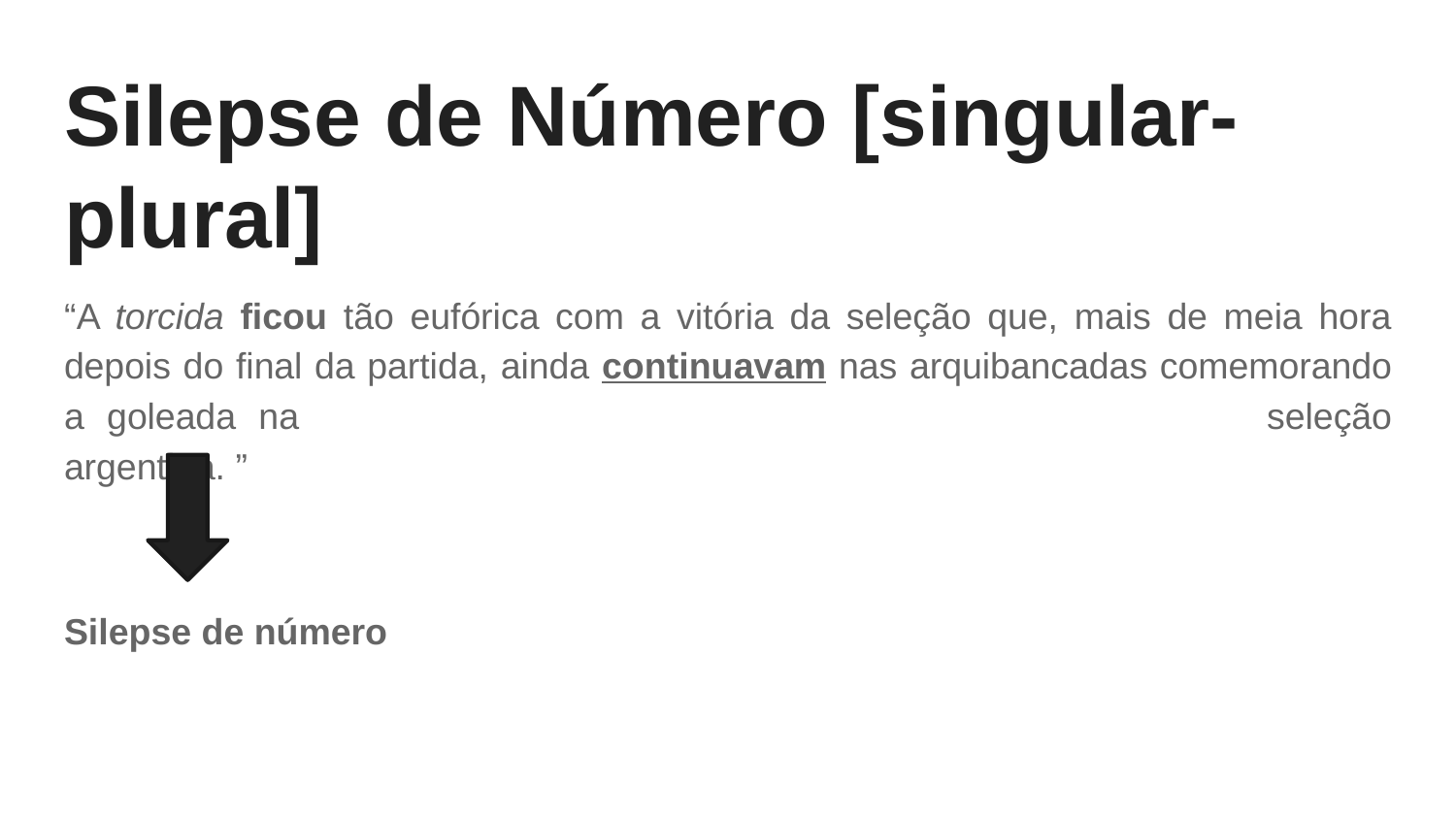

# Silepse de Número [singular-plural]

“A torcida ficou tão eufórica com a vitória da seleção que, mais de meia hora depois do final da partida, ainda continuavam nas arquibancadas comemorando a goleada na 							seleção argentina. ”

Silepse de número